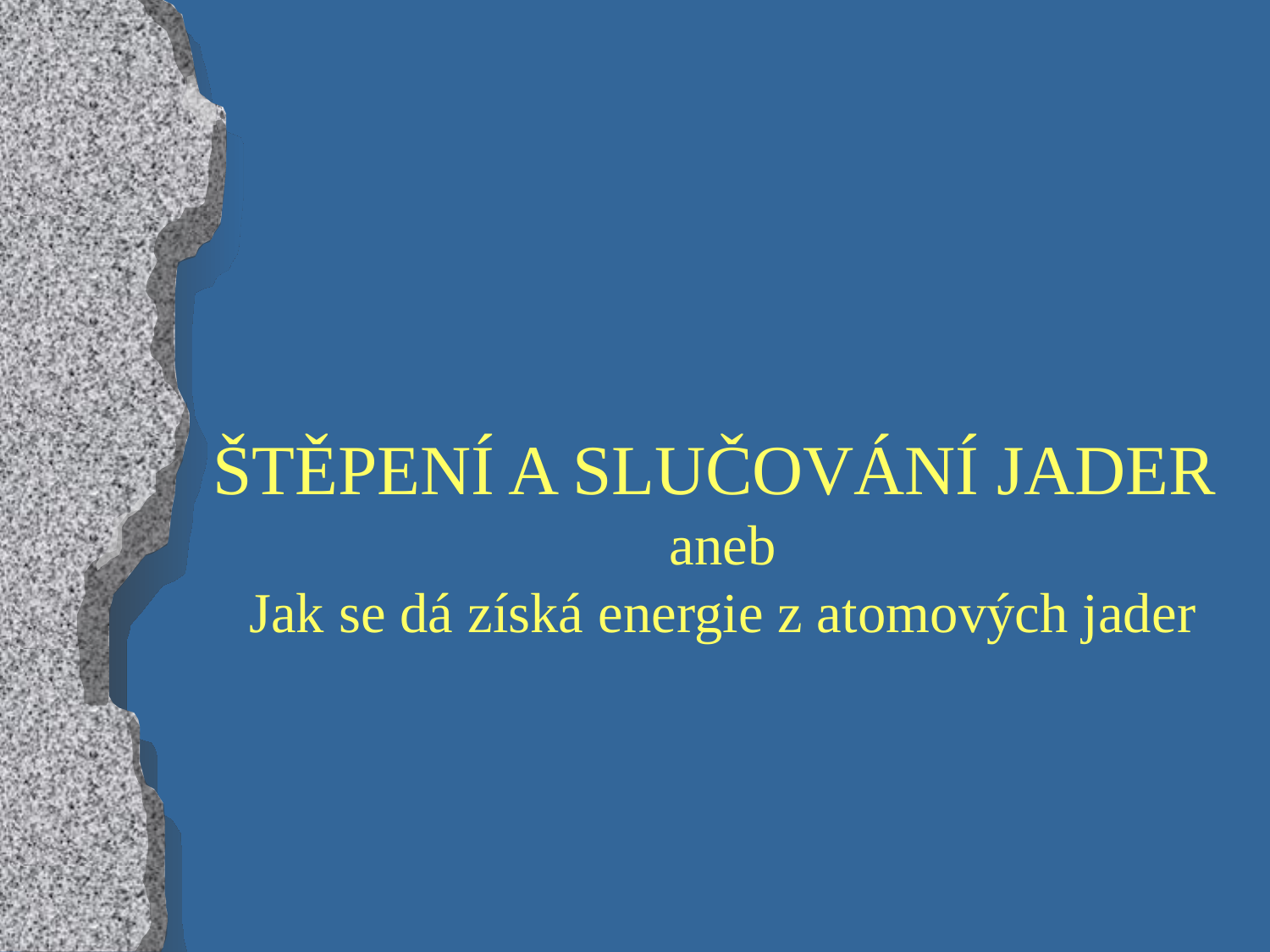

ŠTĚPENÍ A SLUČOVÁNÍ JADER
aneb
Jak se dá získá energie z atomových jader